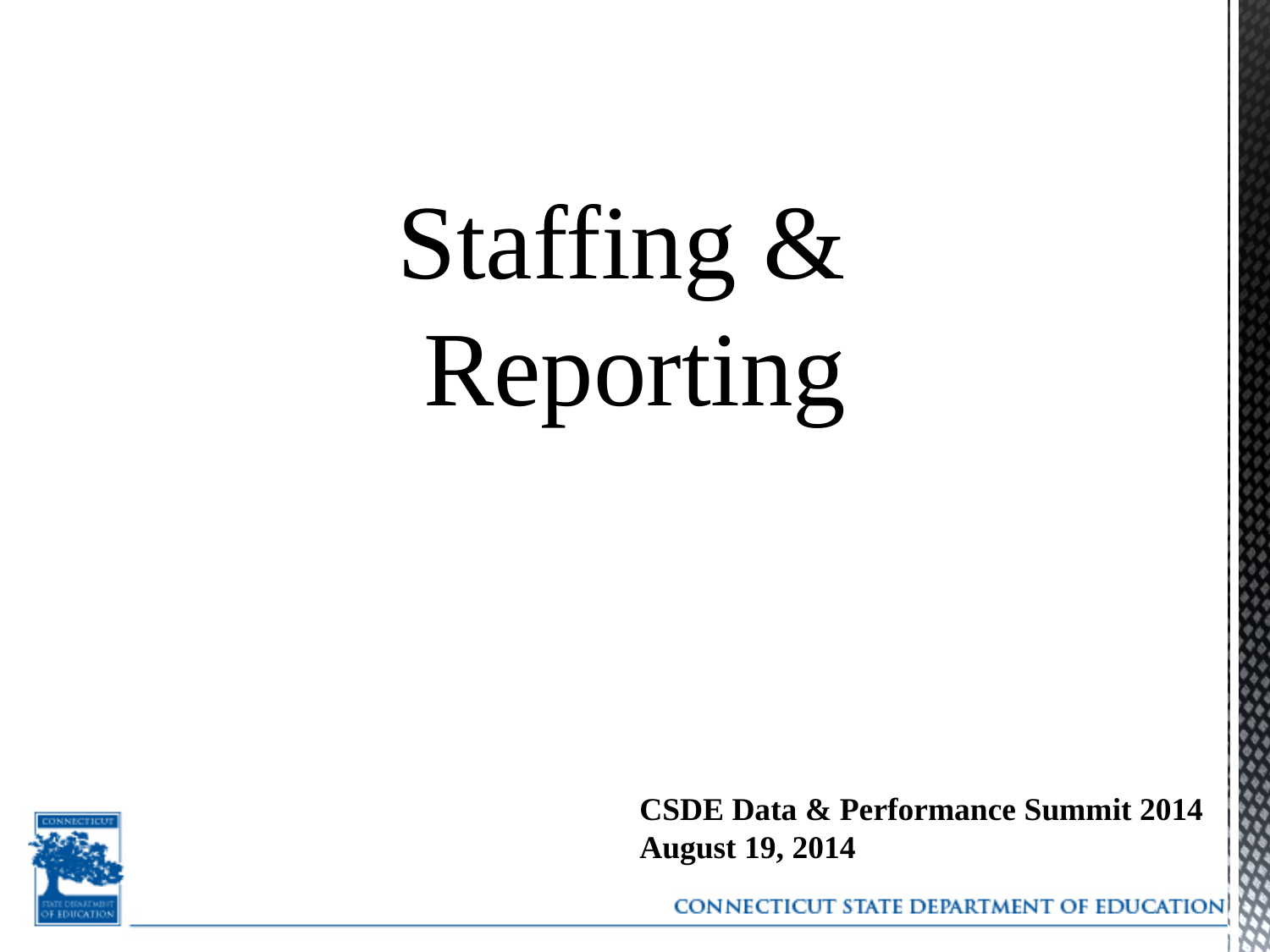

# Staffing & Reporting
CSDE Data & Performance Summit 2014
August 19, 2014